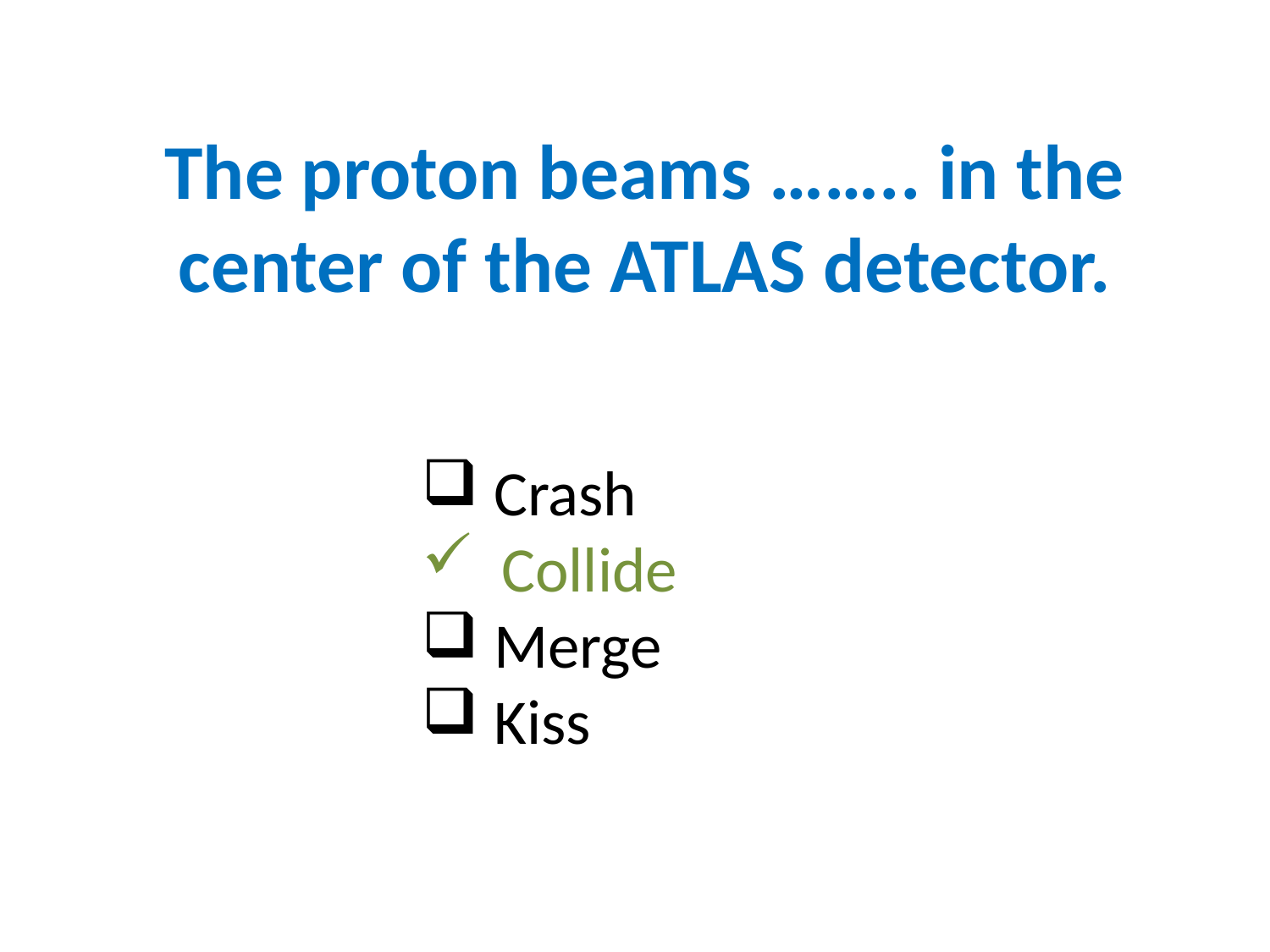

The proton beams …….. in the center of the ATLAS detector.
 Crash
Collide
 Merge
 Kiss